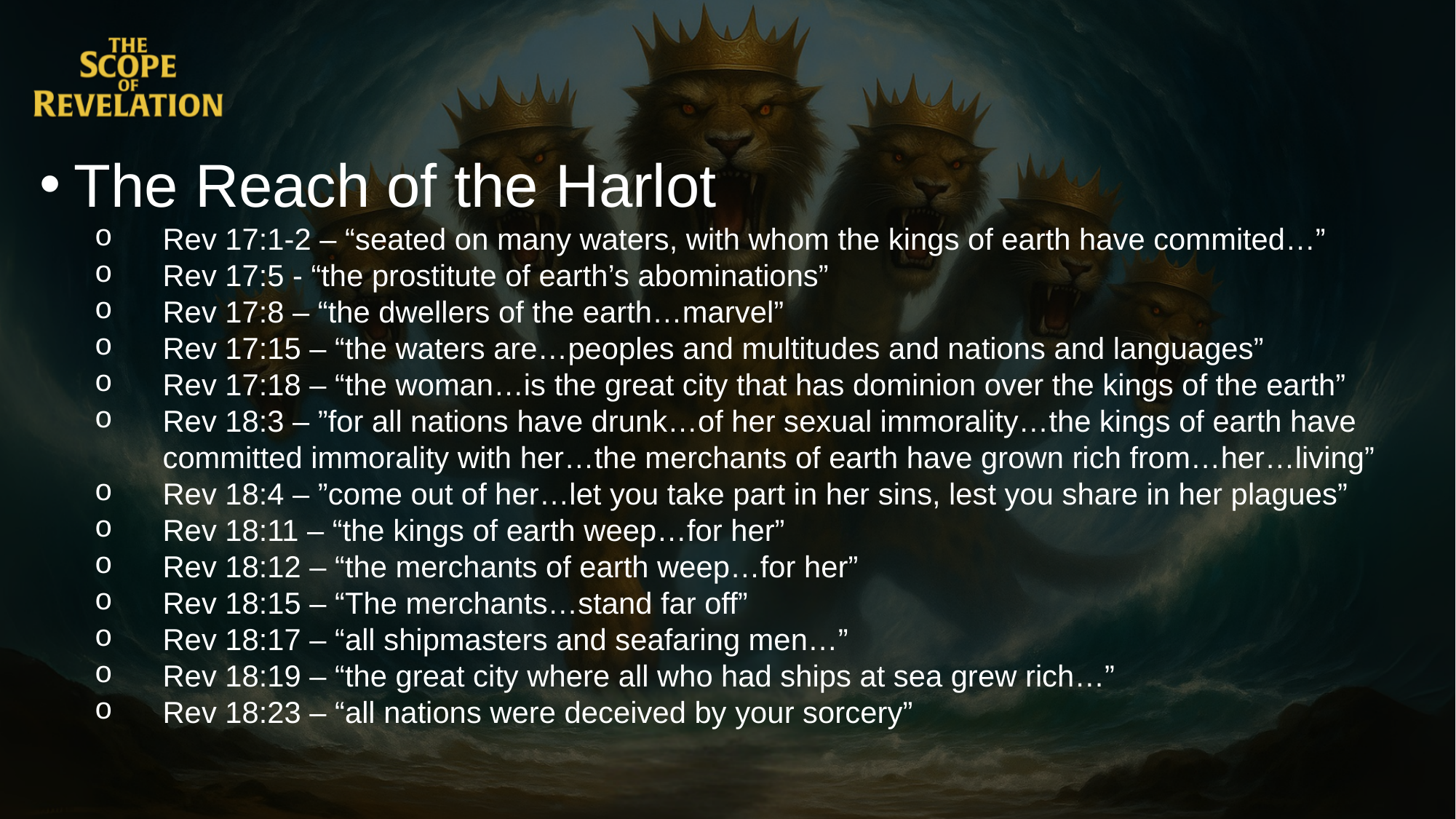

The Reach of the Harlot
Rev 17:1-2 – “seated on many waters, with whom the kings of earth have commited…”
Rev 17:5 - “the prostitute of earth’s abominations”
Rev 17:8 – “the dwellers of the earth…marvel”
Rev 17:15 – “the waters are…peoples and multitudes and nations and languages”
Rev 17:18 – “the woman…is the great city that has dominion over the kings of the earth”
Rev 18:3 – ”for all nations have drunk…of her sexual immorality…the kings of earth have committed immorality with her…the merchants of earth have grown rich from…her…living”
Rev 18:4 – ”come out of her…let you take part in her sins, lest you share in her plagues”
Rev 18:11 – “the kings of earth weep…for her”
Rev 18:12 – “the merchants of earth weep…for her”
Rev 18:15 – “The merchants…stand far off”
Rev 18:17 – “all shipmasters and seafaring men…”
Rev 18:19 – “the great city where all who had ships at sea grew rich…”
Rev 18:23 – “all nations were deceived by your sorcery”